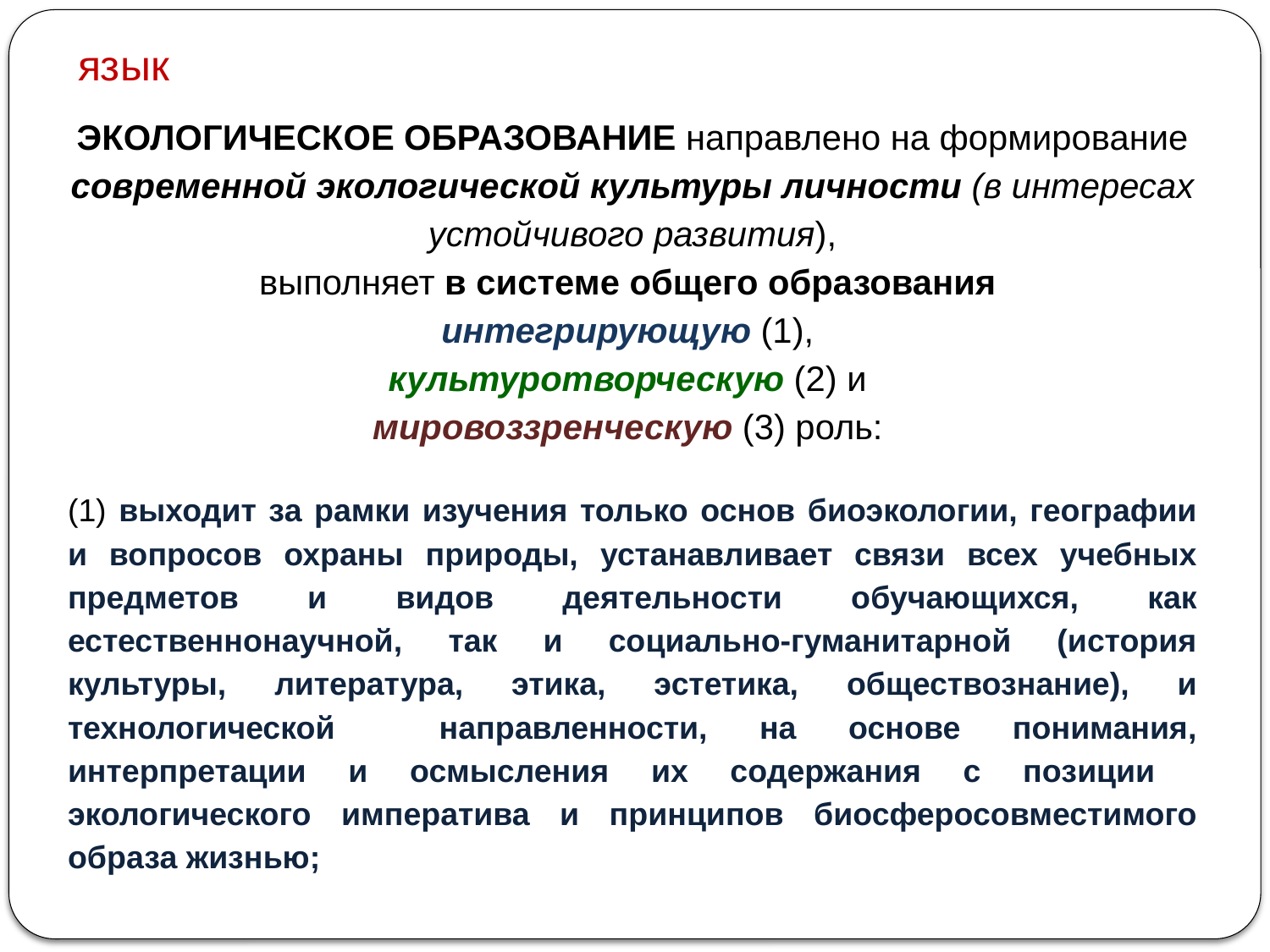

язык
ЭКОЛОГИЧЕСКОЕ ОБРАЗОВАНИЕ направлено на формирование современной экологической культуры личности (в интересах устойчивого развития),
выполняет в системе общего образования
интегрирующую (1),
культуротворческую (2) и
мировоззренческую (3) роль:

(1) выходит за рамки изучения только основ биоэкологии, географии и вопросов охраны природы, устанавливает связи всех учебных предметов и видов деятельности обучающихся, как естественнонаучной, так и социально-гуманитарной (история культуры, литература, этика, эстетика, обществознание), и технологической  направленности, на основе понимания, интерпретации и осмысления их содержания с позиции  экологического императива и принципов биосферосовместимого образа жизнью;